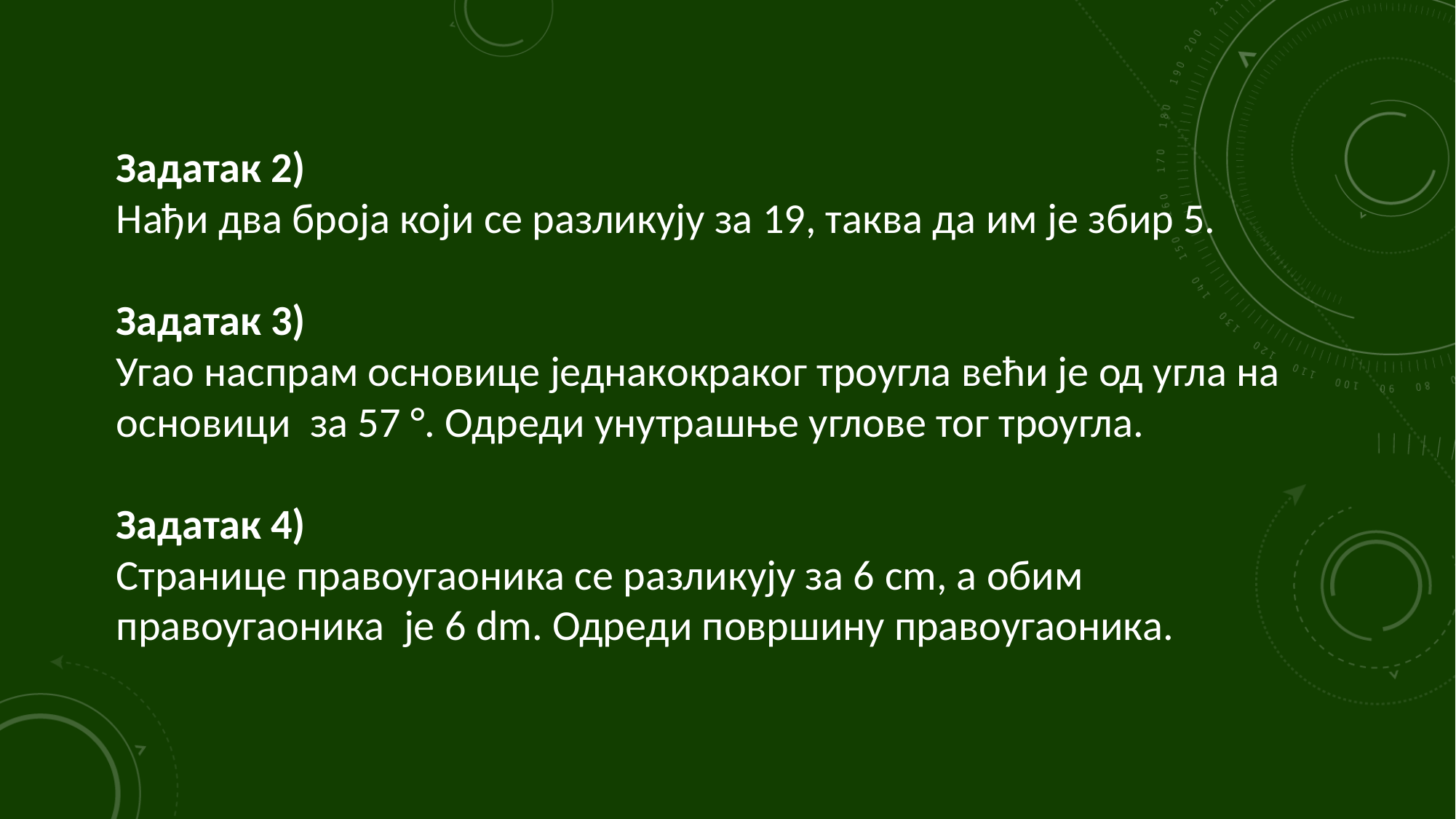

Задатак 2)
Нађи два броја који се разликују за 19, таква да им је збир 5.

Задатак 3)
Угао наспрам основице једнакокраког троугла већи је од угла на основици  за 57 °. Одреди унутрашње углове тог троугла.

Задатак 4)
Странице правоугаоника се разликују за 6 cm, а обим правоугаоника  је 6 dm. Одреди површину правоугаоника.